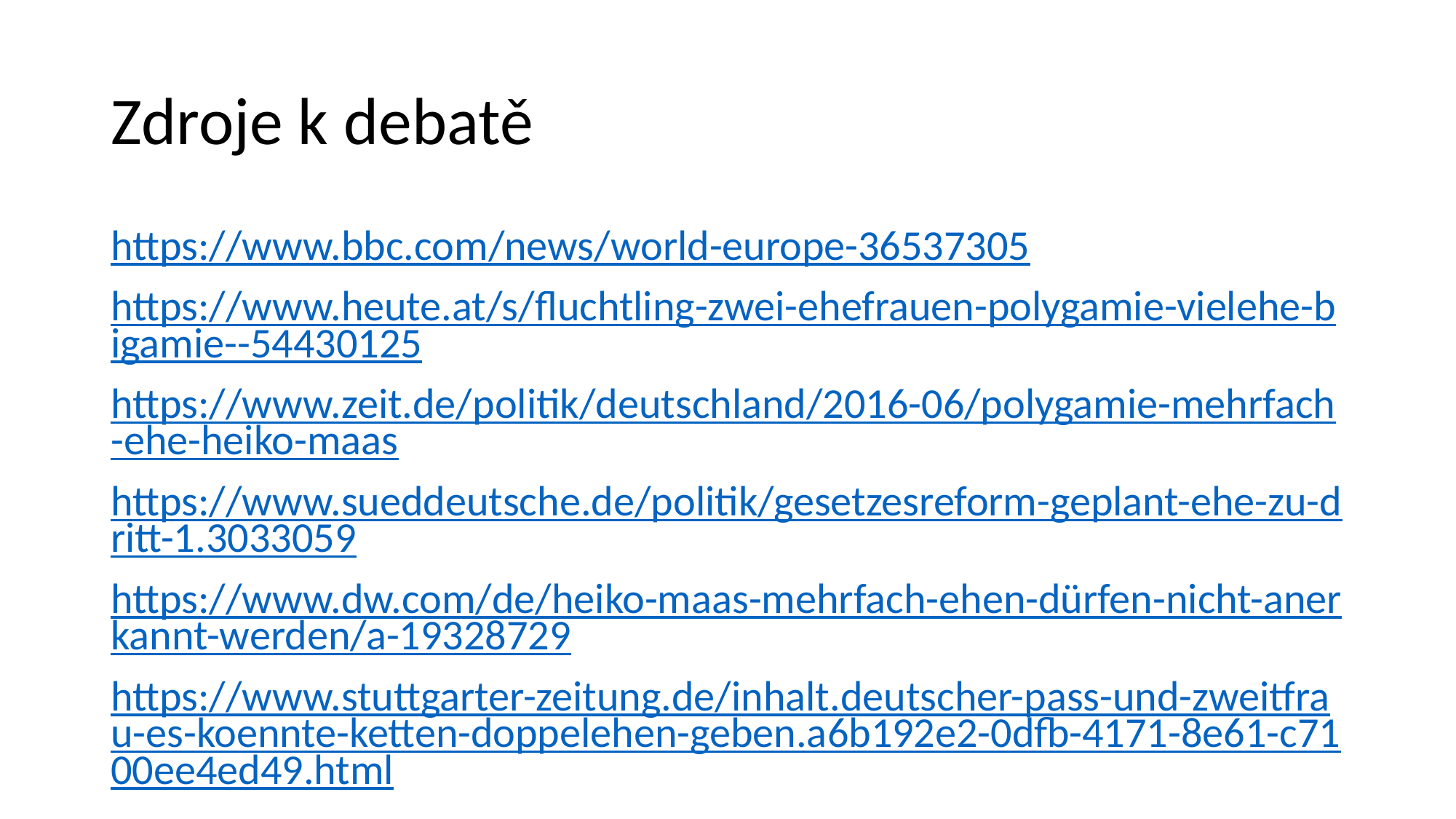

# Zdroje k debatě
https://www.bbc.com/news/world-europe-36537305
https://www.heute.at/s/fluchtling-zwei-ehefrauen-polygamie-vielehe-bigamie--54430125
https://www.zeit.de/politik/deutschland/2016-06/polygamie-mehrfach-ehe-heiko-maas
https://www.sueddeutsche.de/politik/gesetzesreform-geplant-ehe-zu-dritt-1.3033059
https://www.dw.com/de/heiko-maas-mehrfach-ehen-dürfen-nicht-anerkannt-werden/a-19328729
https://www.stuttgarter-zeitung.de/inhalt.deutscher-pass-und-zweitfrau-es-koennte-ketten-doppelehen-geben.a6b192e2-0dfb-4171-8e61-c7100ee4ed49.html